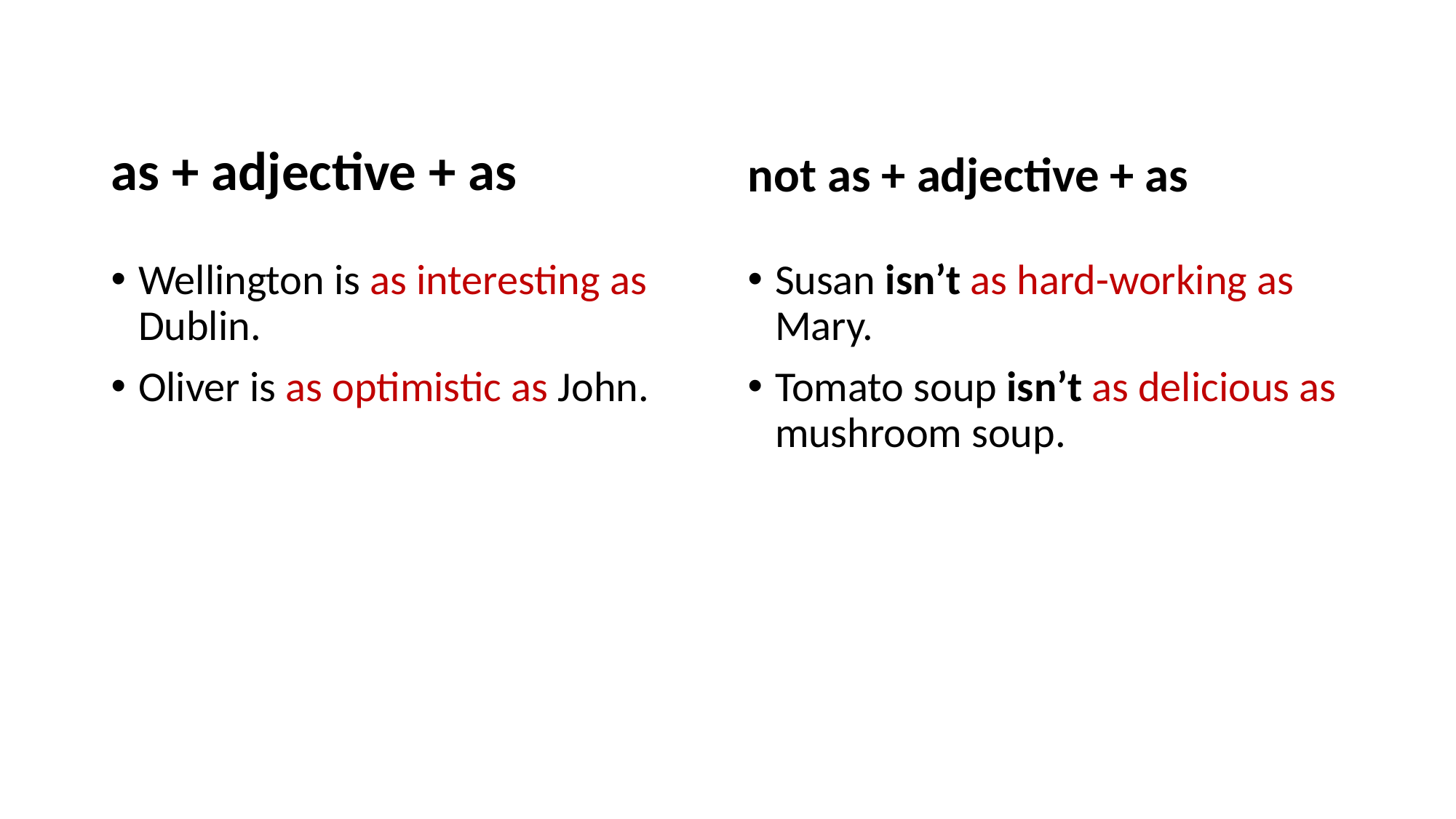

not as + adjective + as
as + adjective + as
Wellington is as interesting as Dublin.
Oliver is as optimistic as John.
Susan isn’t as hard-working as Mary.
Tomato soup isn’t as delicious as mushroom soup.